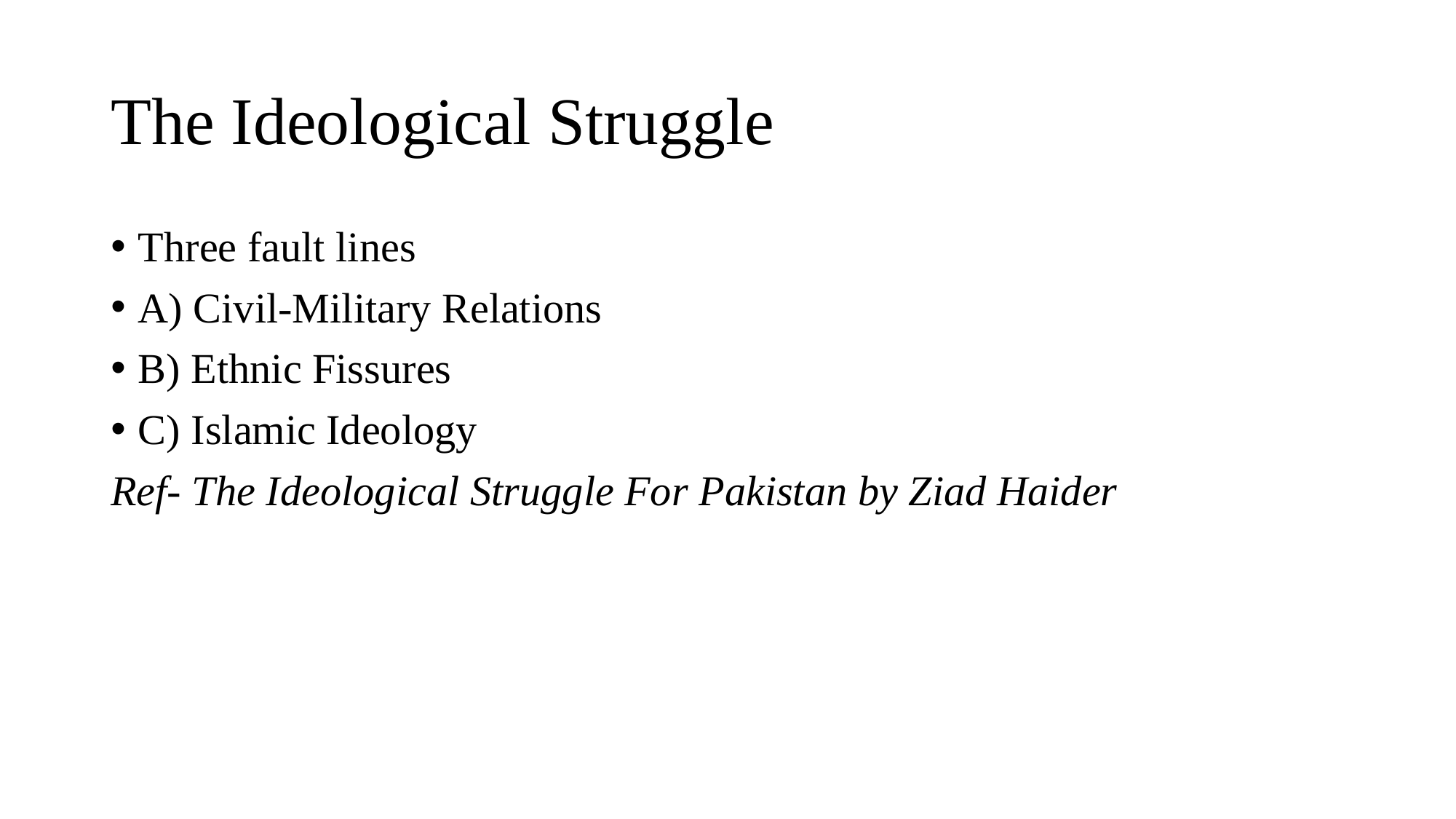

# The Ideological Struggle

Three fault lines
A) Civil-Military Relations
B) Ethnic Fissures
C) Islamic Ideology
Ref- The Ideological Struggle For Pakistan by Ziad Haider